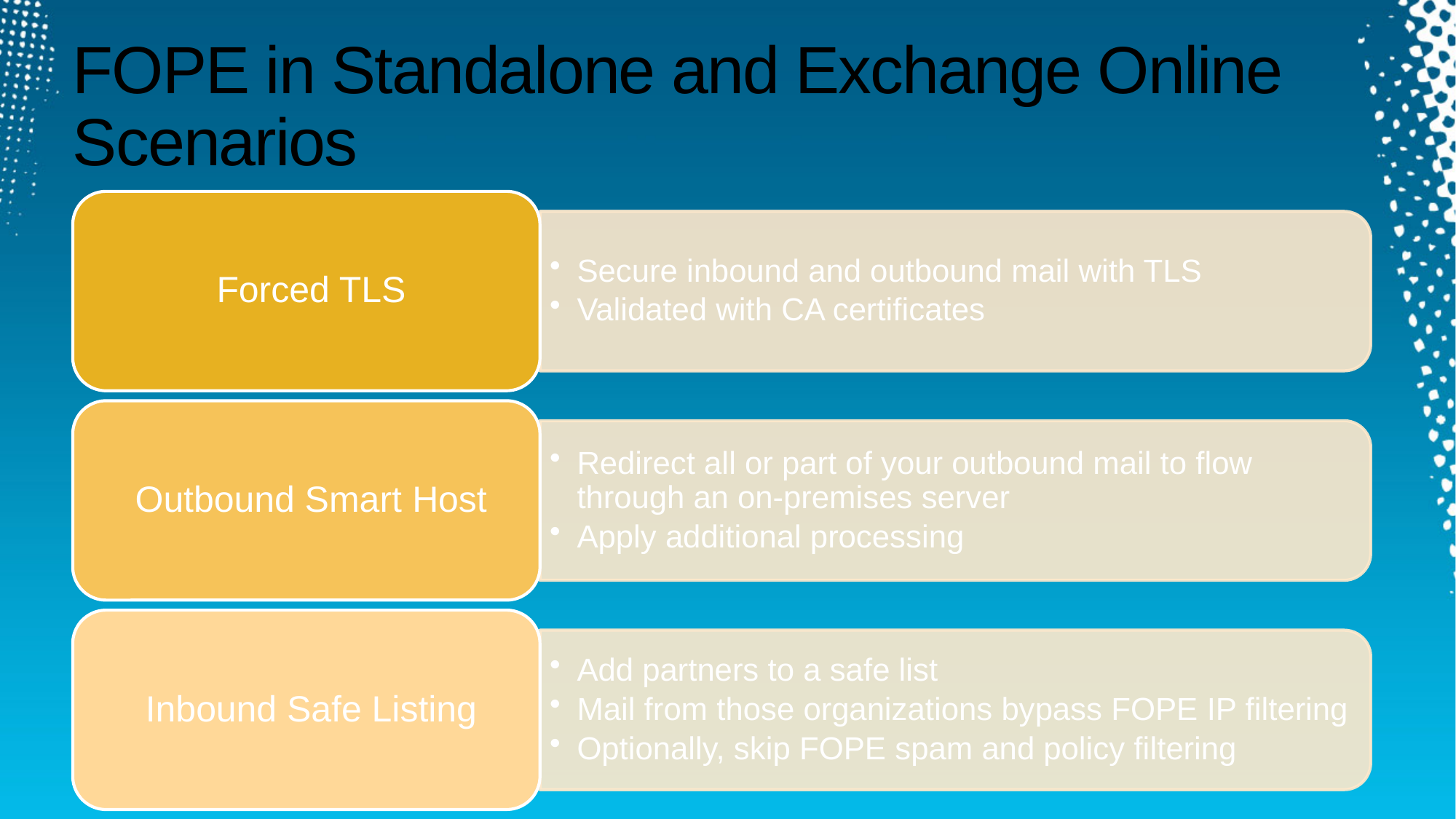

# FOPE in Standalone and Exchange Online Scenarios
Secure inbound and outbound mail with TLS
Validated with CA certificates
Forced TLS
Redirect all or part of your outbound mail to flow through an on-premises server
Apply additional processing
Outbound Smart Host
Add partners to a safe list
Mail from those organizations bypass FOPE IP filtering
Optionally, skip FOPE spam and policy filtering
Inbound Safe Listing